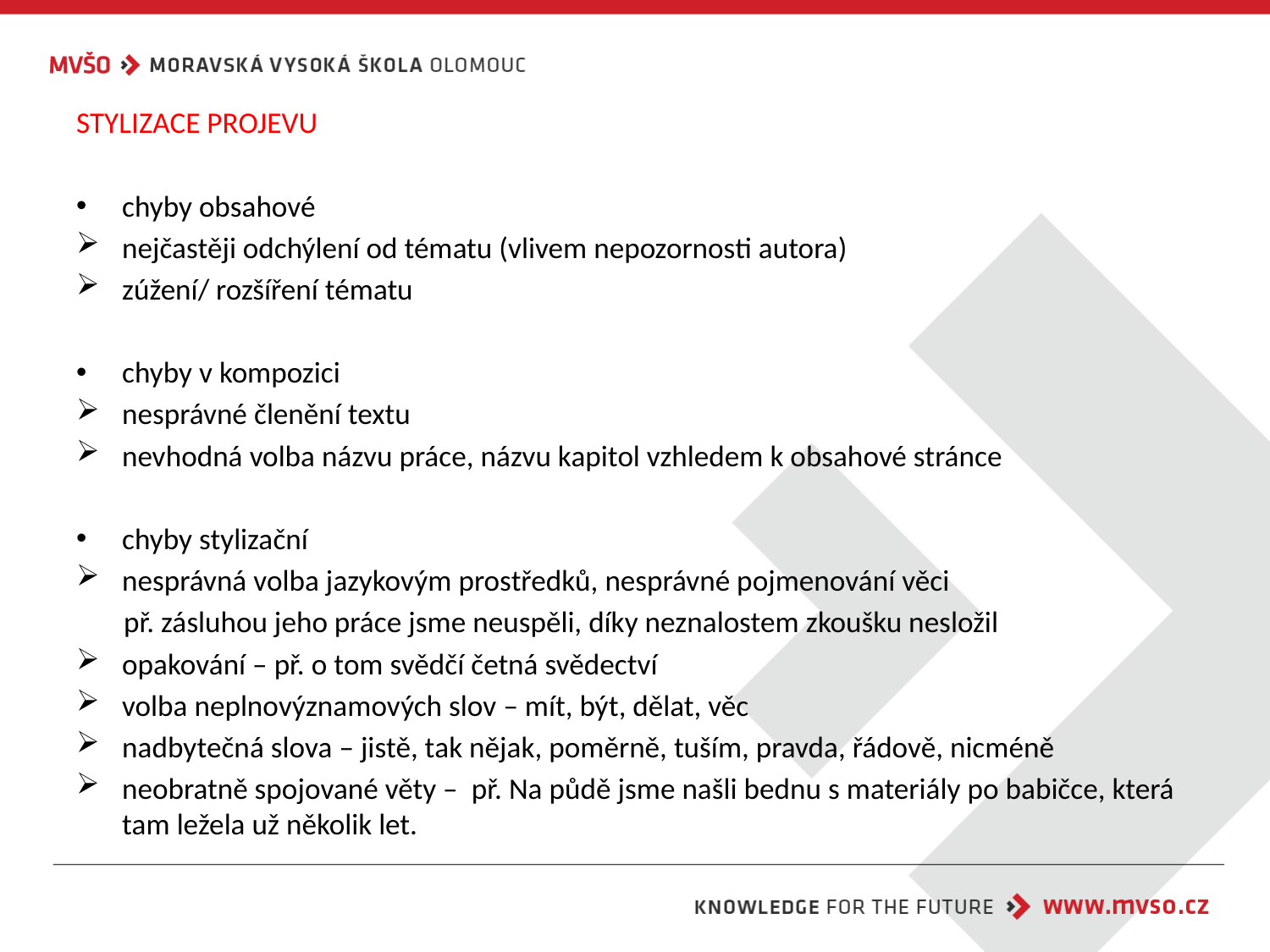

STYLIZACE PROJEVU

chyby obsahové
nejčastěji odchýlení od tématu (vlivem nepozornosti autora)
zúžení/ rozšíření tématu

chyby v kompozici
nesprávné členění textu
nevhodná volba názvu práce, názvu kapitol vzhledem k obsahové stránce

chyby stylizační
nesprávná volba jazykovým prostředků, nesprávné pojmenování věci
       př. zásluhou jeho práce jsme neuspěli, díky neznalostem zkoušku nesložil
opakování – př. o tom svědčí četná svědectví
volba neplnovýznamových slov – mít, být, dělat, věc
nadbytečná slova – jistě, tak nějak, poměrně, tuším, pravda, řádově, nicméně
neobratně spojované věty –  př. Na půdě jsme našli bednu s materiály po babičce, která tam ležela už několik let.